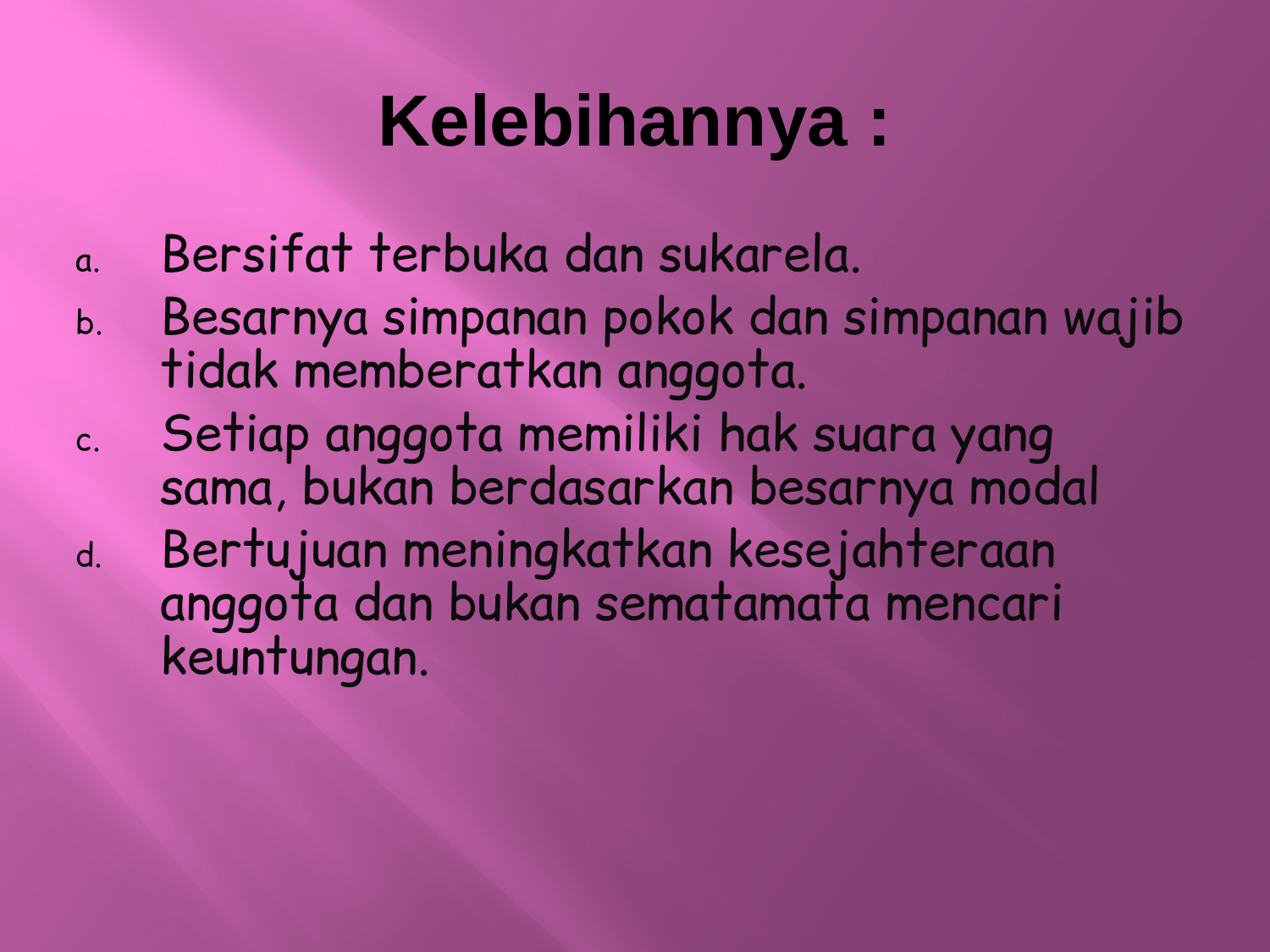

# Kelebihannya :
Bersifat terbuka dan sukarela.
Besarnya simpanan pokok dan simpanan wajib tidak memberatkan anggota.
Setiap anggota memiliki hak suara yang sama, bukan berdasarkan besarnya modal
Bertujuan meningkatkan kesejahteraan anggota dan bukan sematamata mencari keuntungan.